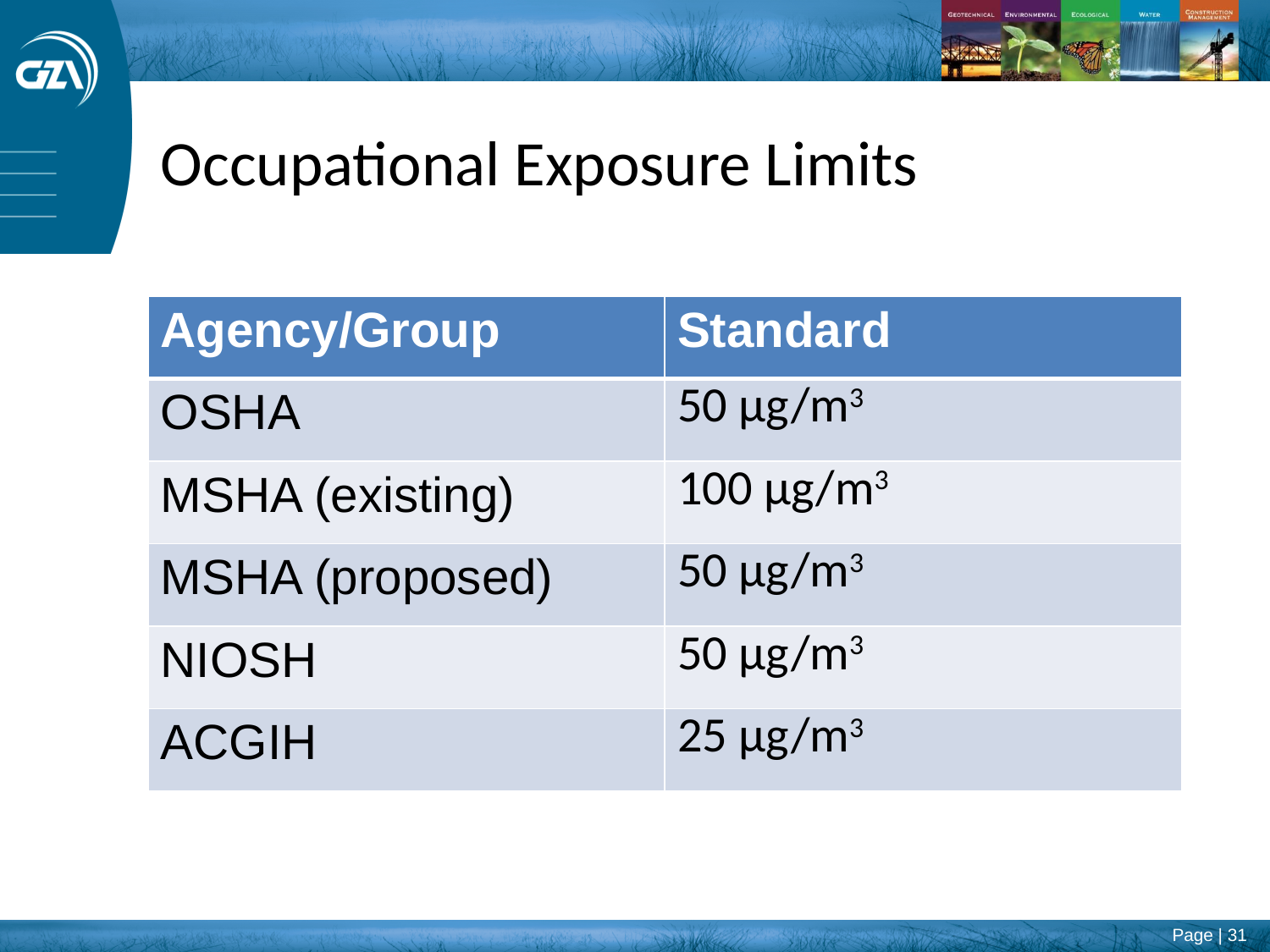

Occupational Exposure Limits
| Agency/Group | Standard |
| --- | --- |
| OSHA | 50 μg/m3 |
| MSHA (existing) | 100 μg/m3 |
| MSHA (proposed) | 50 μg/m3 |
| NIOSH | 50 μg/m3 |
| ACGIH | 25 μg/m3 |